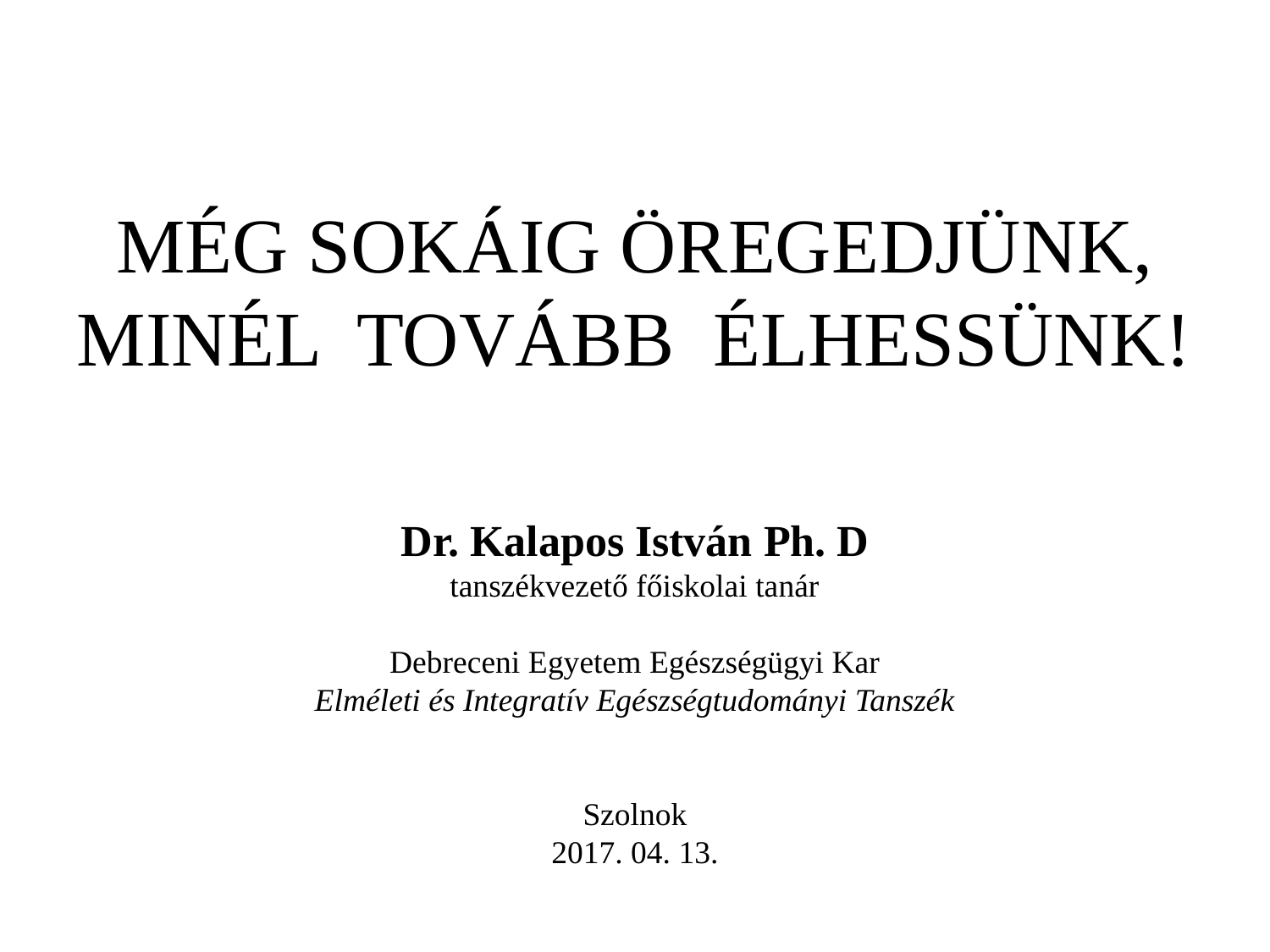

# MÉG SOKÁIG ÖREGEDJÜNK, MINÉL  TOVÁBB  ÉLHESSÜNK!
Dr. Kalapos István Ph. D
tanszékvezető főiskolai tanár

Debreceni Egyetem Egészségügyi Kar
Elméleti és Integratív Egészségtudományi Tanszék

Szolnok
2017. 04. 13.